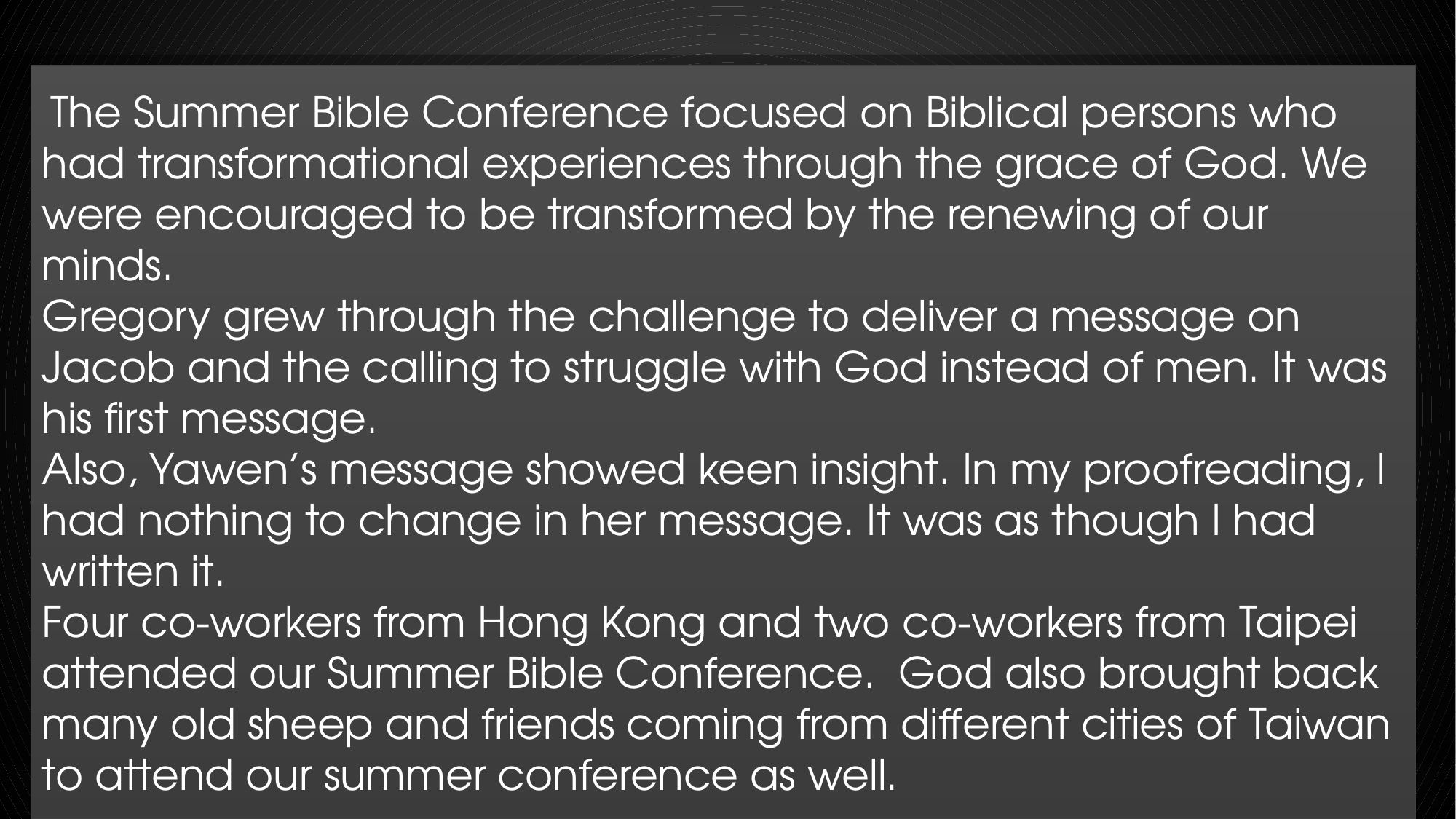

The Summer Bible Conference focused on Biblical persons who had transformational experiences through the grace of God. We were encouraged to be transformed by the renewing of our minds.
Gregory grew through the challenge to deliver a message on Jacob and the calling to struggle with God instead of men. It was his first message.
Also, Yawen’s message showed keen insight. In my proofreading, I had nothing to change in her message. It was as though I had written it.
Four co-workers from Hong Kong and two co-workers from Taipei attended our Summer Bible Conference.  God also brought back many old sheep and friends coming from different cities of Taiwan to attend our summer conference as well.